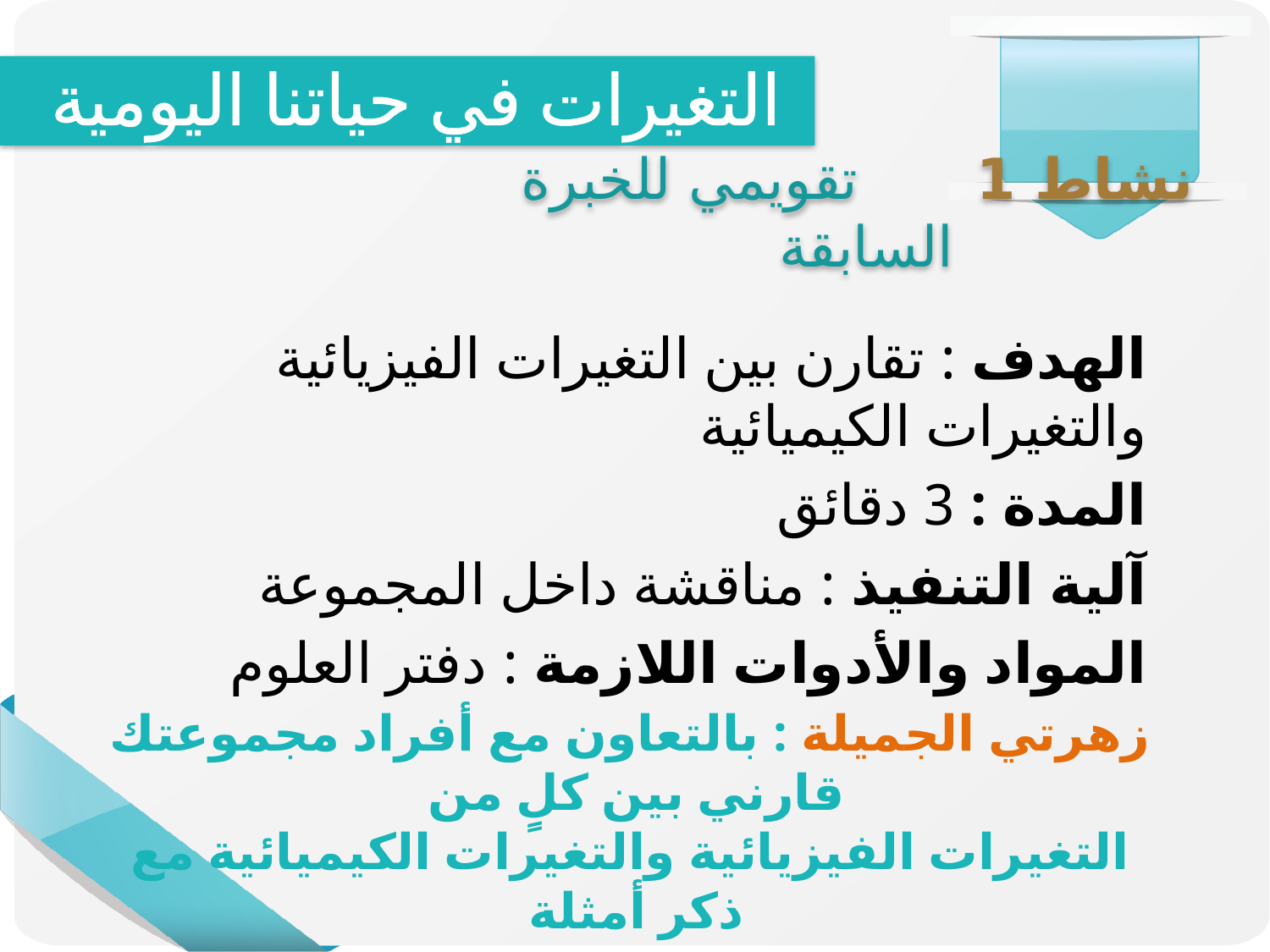

التغيرات في حياتنا اليومية
نشاط 1      تقويمي للخبرة السابقة

الهدف : تقارن بين التغيرات الفيزيائية والتغيرات الكيميائية
المدة : 3 دقائق
آلية التنفيذ : مناقشة داخل المجموعة
المواد والأدوات اللازمة : دفتر العلوم
زهرتي الجميلة : بالتعاون مع أفراد مجموعتك قارني بين كلٍ من
التغيرات الفيزيائية والتغيرات الكيميائية مع ذكر أمثلة